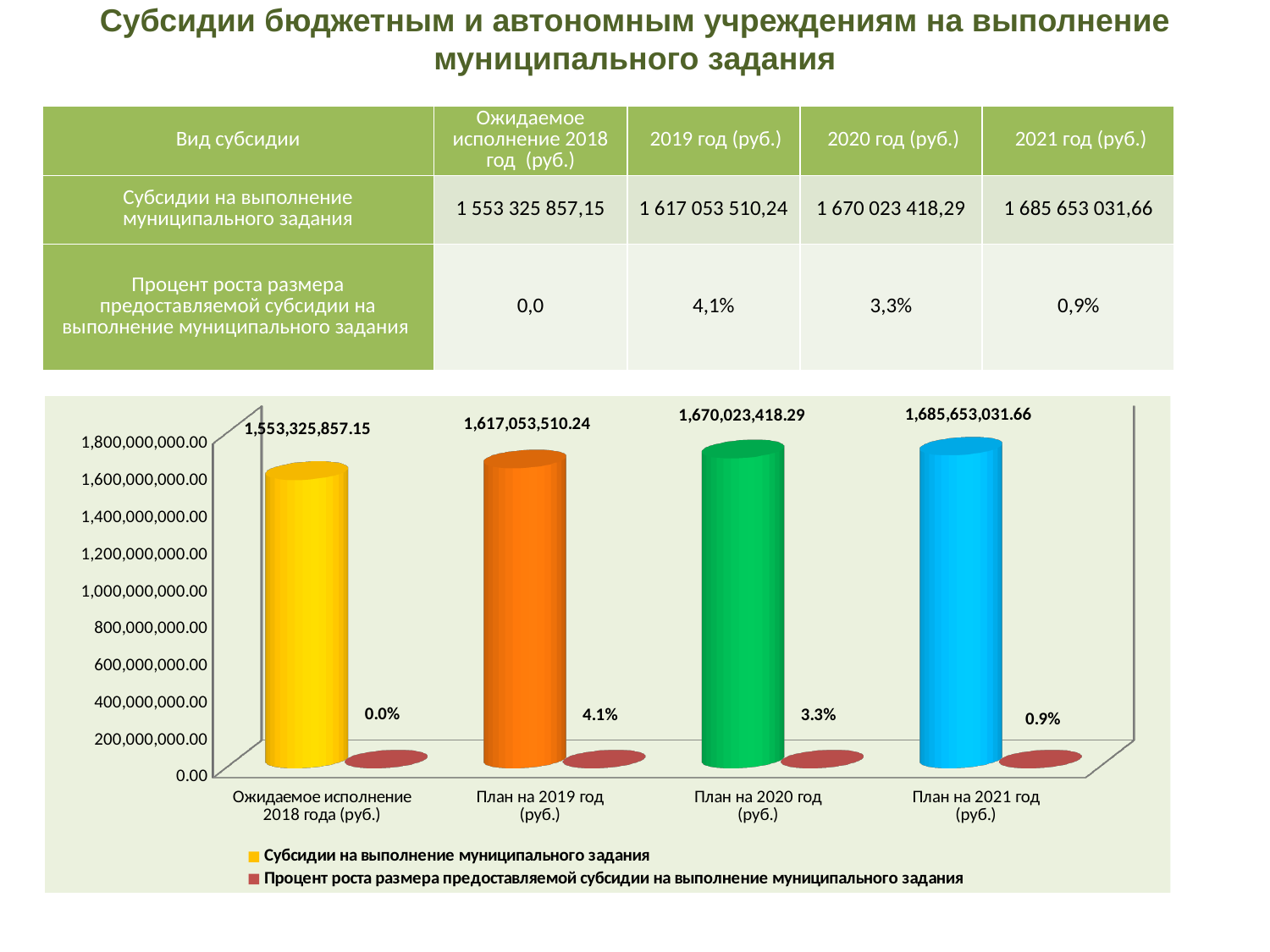

# Субсидии бюджетным и автономным учреждениям на выполнение муниципального задания
| Вид субсидии | Ожидаемое исполнение 2018 год (руб.) | 2019 год (руб.) | 2020 год (руб.) | 2021 год (руб.) |
| --- | --- | --- | --- | --- |
| Субсидии на выполнение муниципального задания | 1 553 325 857,15 | 1 617 053 510,24 | 1 670 023 418,29 | 1 685 653 031,66 |
| Процент роста размера предоставляемой субсидии на выполнение муниципального задания | 0,0 | 4,1% | 3,3% | 0,9% |

[unsupported chart]